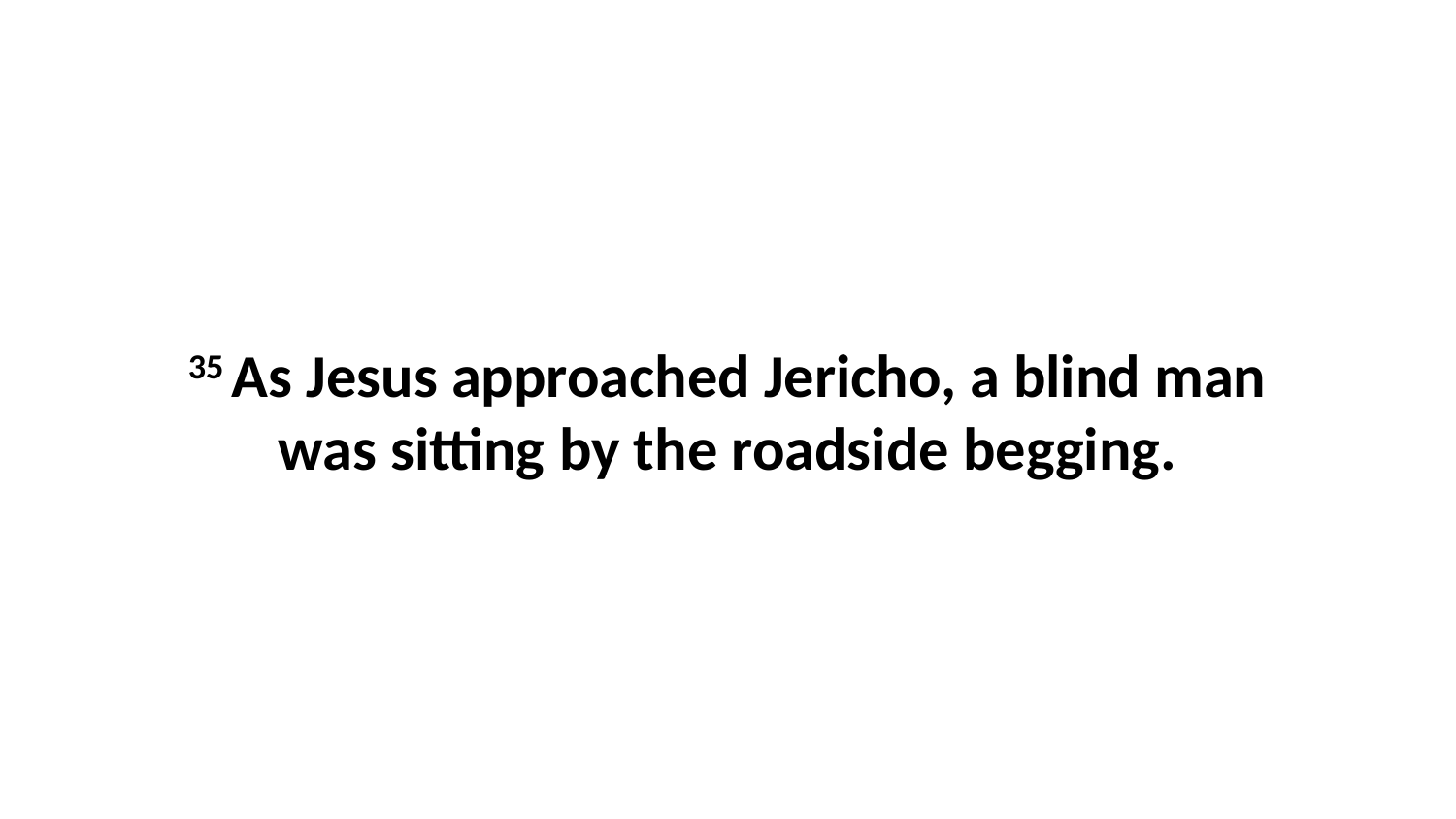

35 As Jesus approached Jericho, a blind man was sitting by the roadside begging.